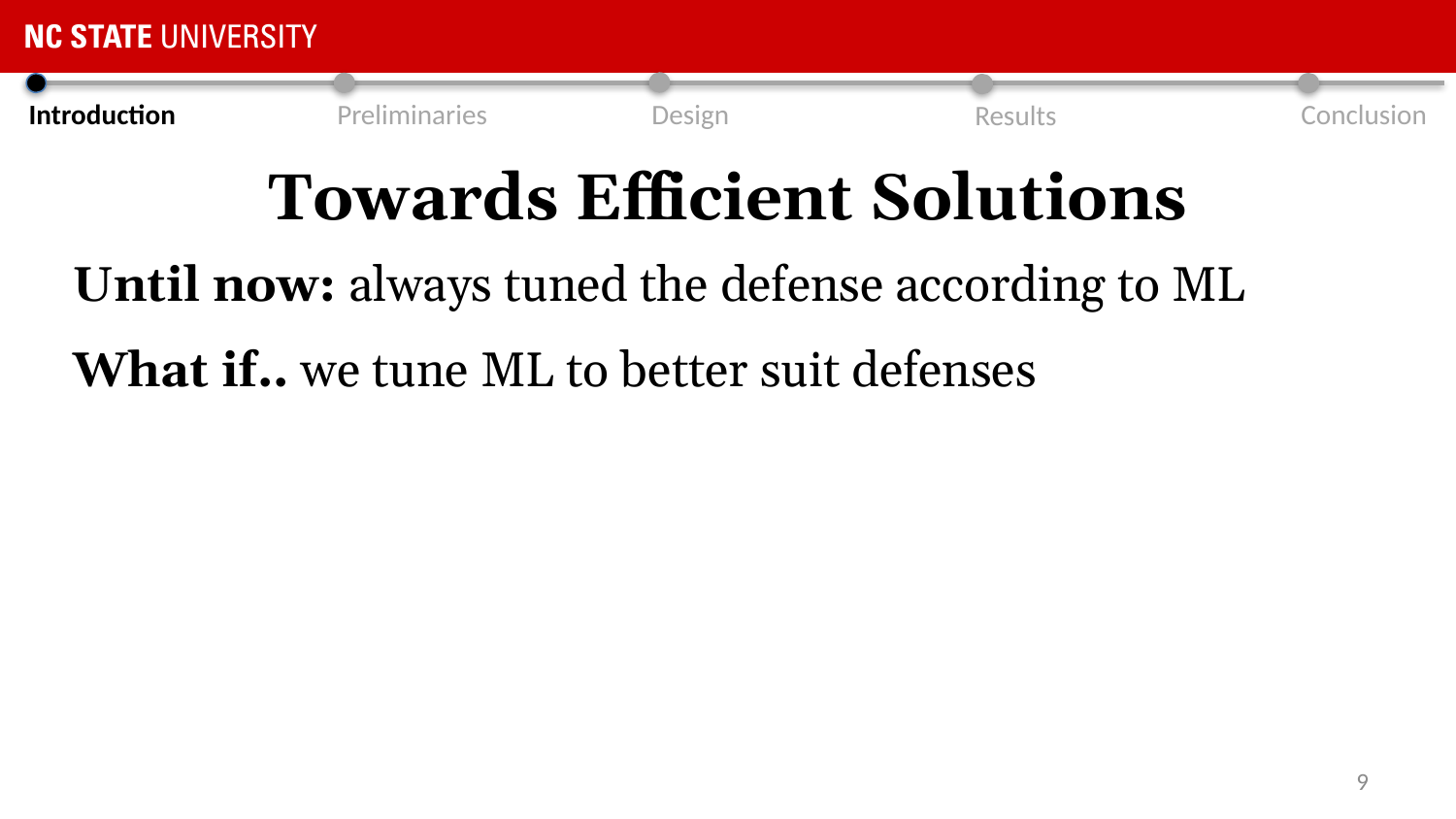

Design
Preliminaries
Introduction
Conclusion
Results
# Towards Efficient Solutions
Until now: always tuned the defense according to ML

What if.. we tune ML to better suit defenses

9